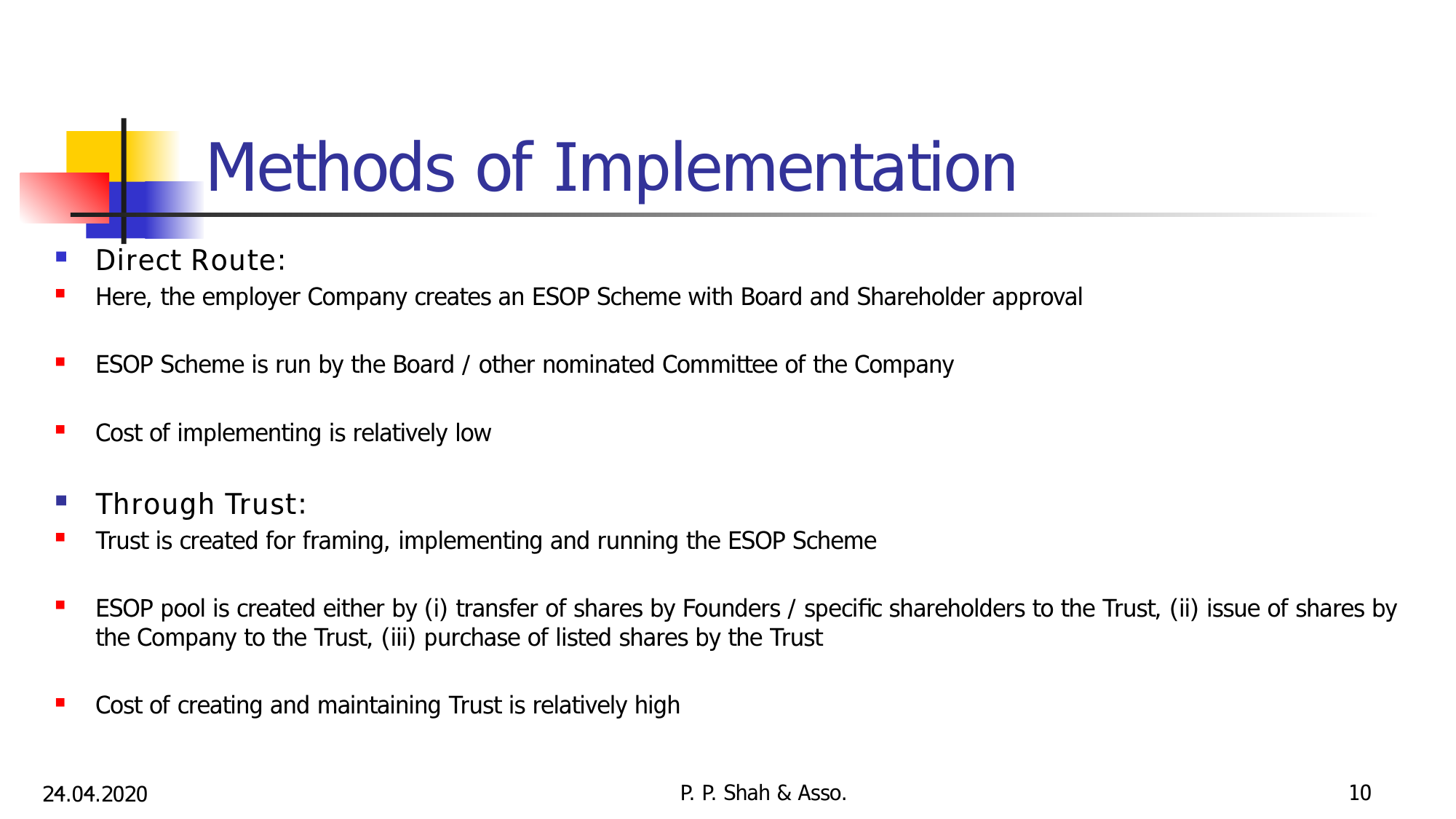

# Methods of Implementation
Direct Route:
Here, the employer Company creates an ESOP Scheme with Board and Shareholder approval

ESOP Scheme is run by the Board / other nominated Committee of the Company

Cost of implementing is relatively low

Through Trust:
Trust is created for framing, implementing and running the ESOP Scheme

ESOP pool is created either by (i) transfer of shares by Founders / specific shareholders to the Trust, (ii) issue of shares by the Company to the Trust, (iii) purchase of listed shares by the Trust

Cost of creating and maintaining Trust is relatively high

P. P. Shah & Asso.
10
24.04.2020